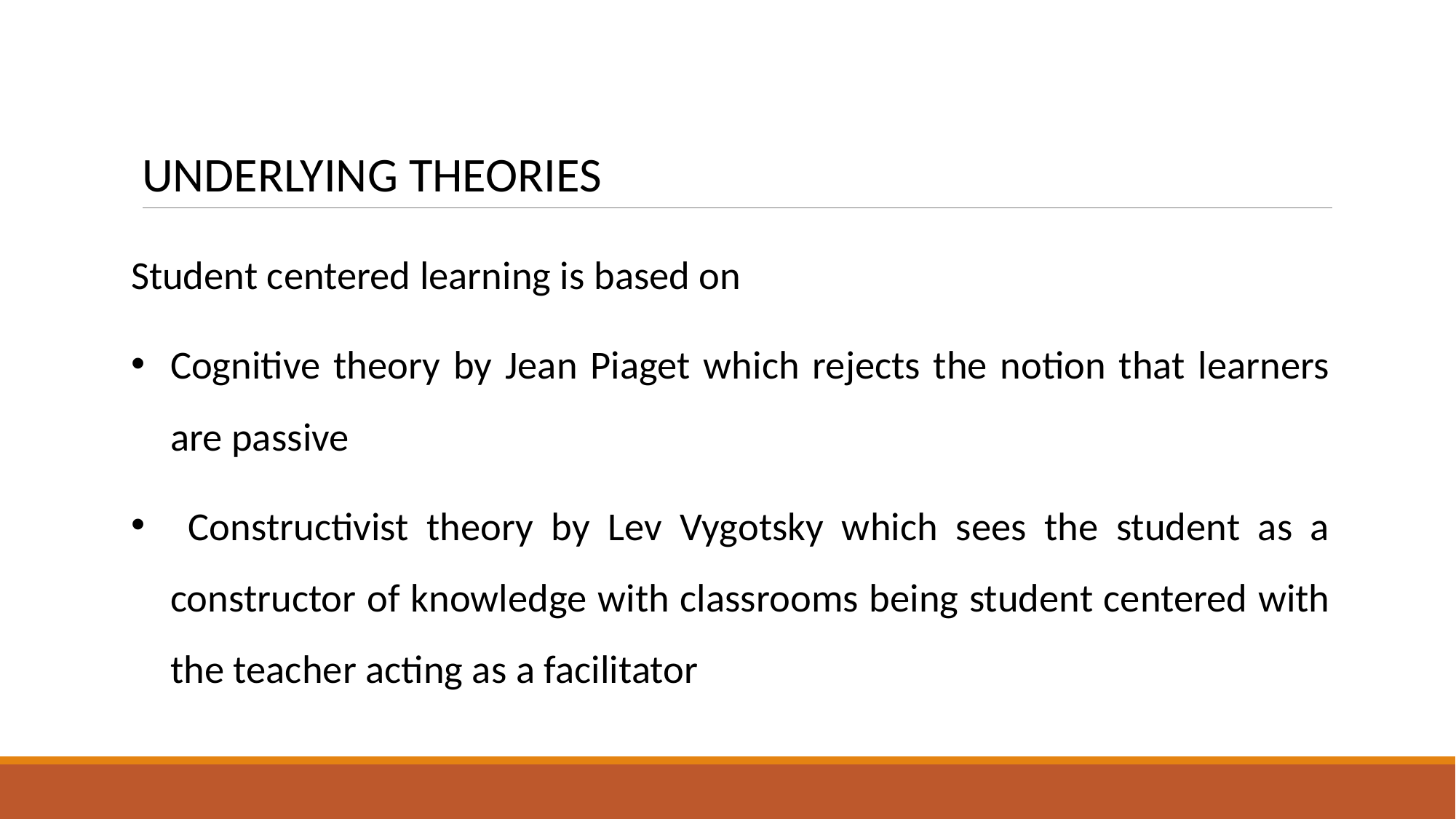

# UNDERLYING THEORIES
Student centered learning is based on
Cognitive theory by Jean Piaget which rejects the notion that learners are passive
 Constructivist theory by Lev Vygotsky which sees the student as a constructor of knowledge with classrooms being student centered with the teacher acting as a facilitator